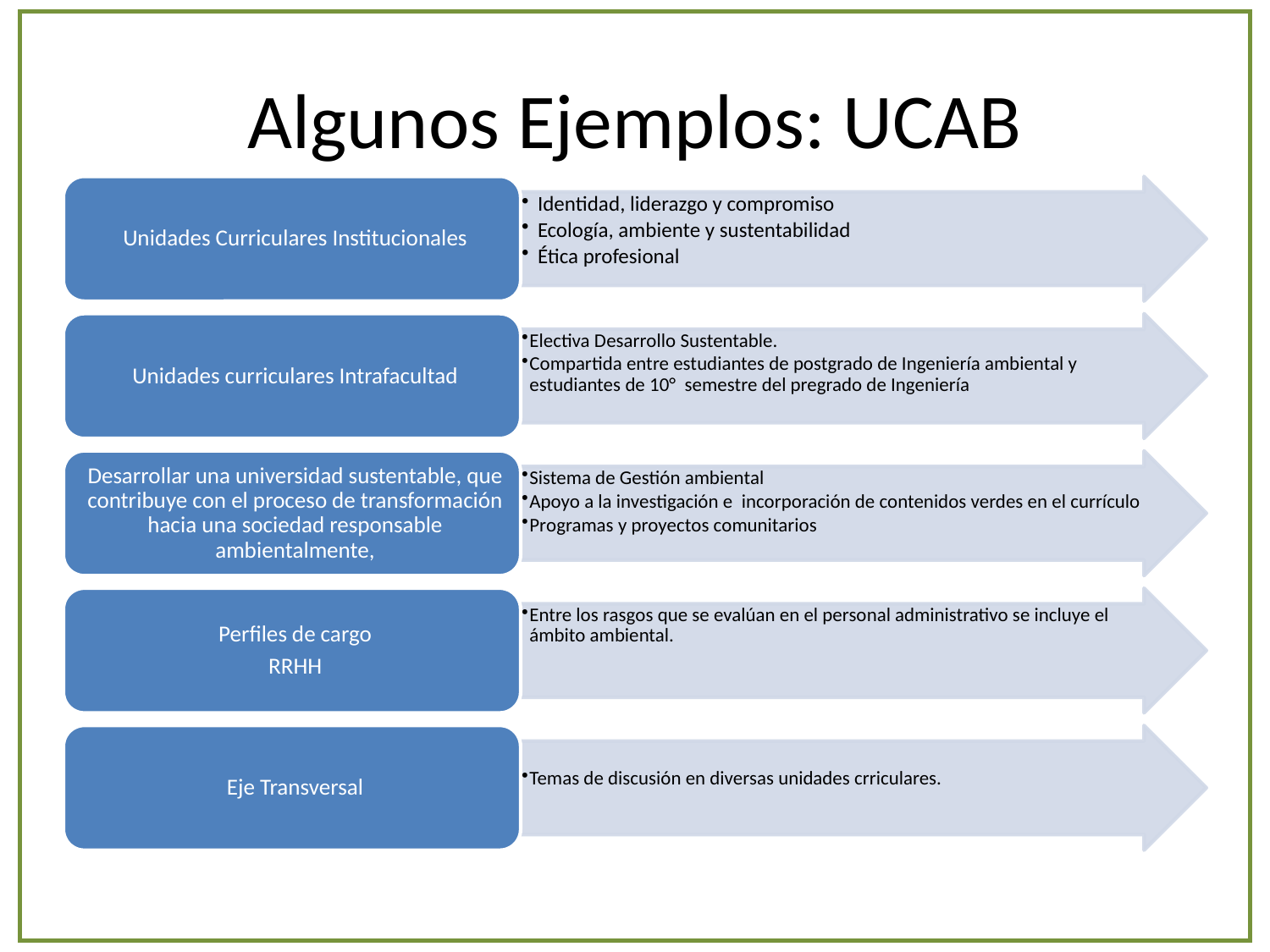

# Algunos Ejemplos: UCAB
Identidad, liderazgo y compromiso
Ecología, ambiente y sustentabilidad
Ética profesional
Unidades Curriculares Institucionales
Electiva Desarrollo Sustentable.
Compartida entre estudiantes de postgrado de Ingeniería ambiental y estudiantes de 10°  semestre del pregrado de Ingeniería
Unidades curriculares Intrafacultad
Sistema de Gestión ambiental
Apoyo a la investigación e  incorporación de contenidos verdes en el currículo
Programas y proyectos comunitarios
Desarrollar una universidad sustentable, que contribuye con el proceso de transformación hacia una sociedad responsable ambientalmente,
Entre los rasgos que se evalúan en el personal administrativo se incluye el ámbito ambiental.
Perfiles de cargo
RRHH

Temas de discusión en diversas unidades crriculares.
Eje Transversal